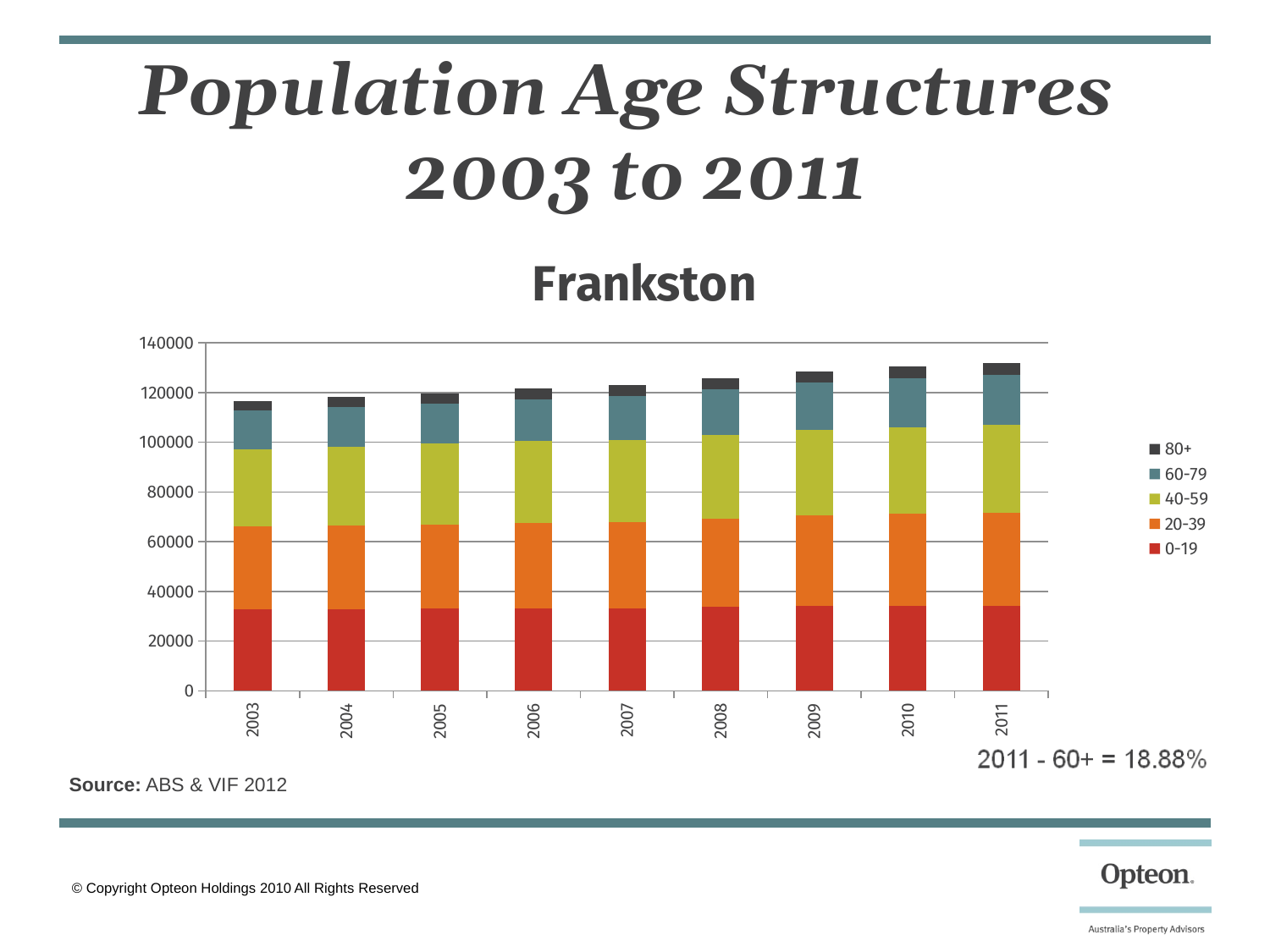

# Population Age Structures  2003 to 2011

### Chart: Frankston

| Category | 0-19 | 20-39 | 40-59 | 60-79 | 80+ |
|---|---|---|---|---|---|
| 2003 | 32626.0 | 33485.0 | 30965.0 | 15636.0 | 3825.0 |
| 2004 | 32833.0 | 33644.0 | 31737.0 | 15959.0 | 3970.0 |
| 2005 | 32996.0 | 33954.0 | 32428.0 | 16317.0 | 4061.0 |
| 2006 | 33102.0 | 34318.0 | 33031.0 | 16902.0 | 4234.0 |
| 2007 | 33304.0 | 34489.0 | 33240.0 | 17703.0 | 4391.0 |
| 2008 | 33815.0 | 35279.0 | 33756.0 | 18368.0 | 4510.0 |
| 2009 | 34167.0 | 36508.0 | 34348.0 | 18963.0 | 4590.0 |
| 2010 | 34147.0 | 37171.0 | 34851.0 | 19561.0 | 4732.0 |
| 2011 | 34312.0 | 37368.0 | 35408.0 | 20069.0 | 4858.0 |
Source: ABS & VIF 2012